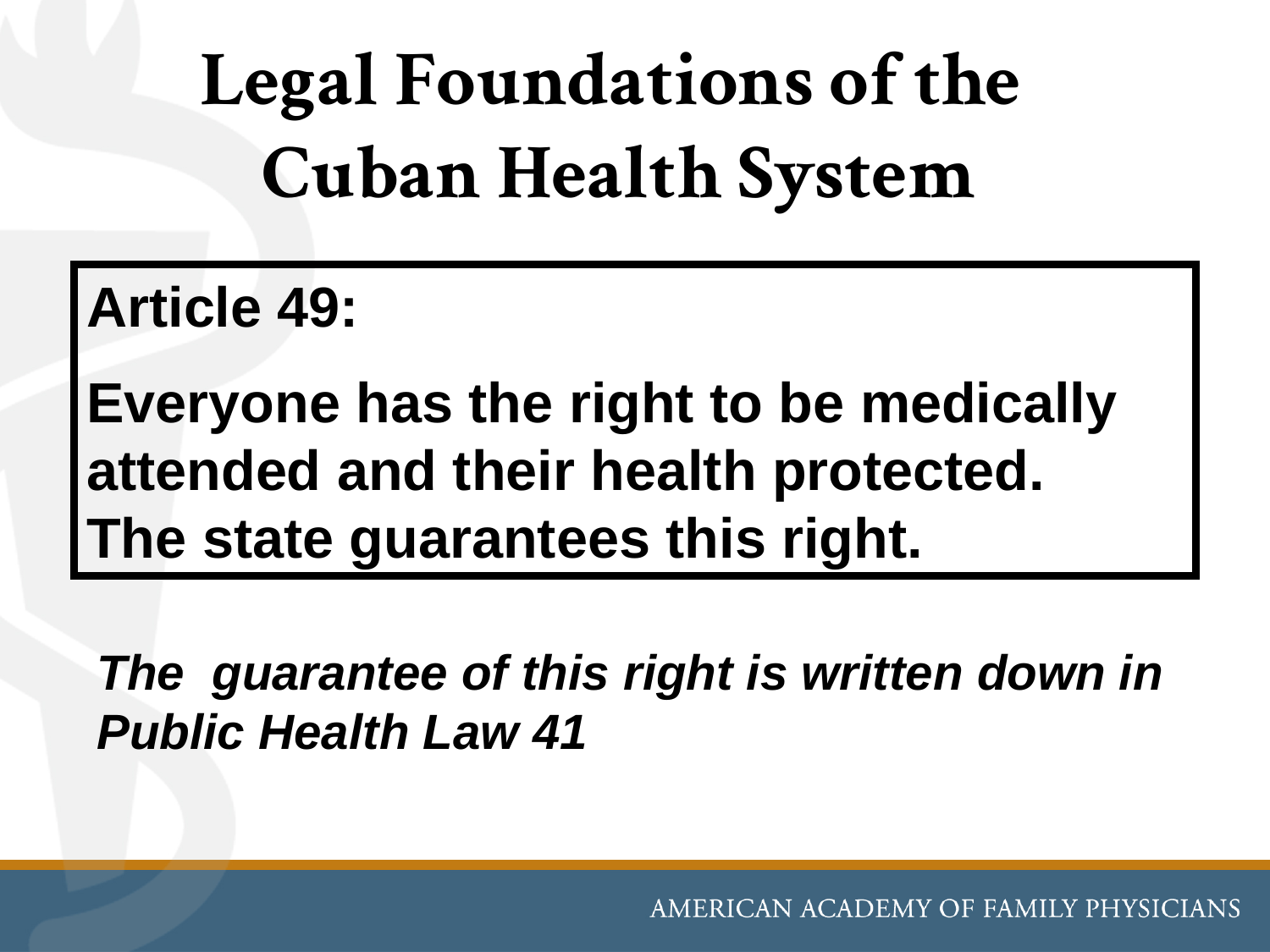

Legal Foundations of the
Cuban Health System
Article 49:
Everyone has the right to be medically attended and their health protected.    The state guarantees this right.
The  guarantee of this right is written down in Public Health Law 41